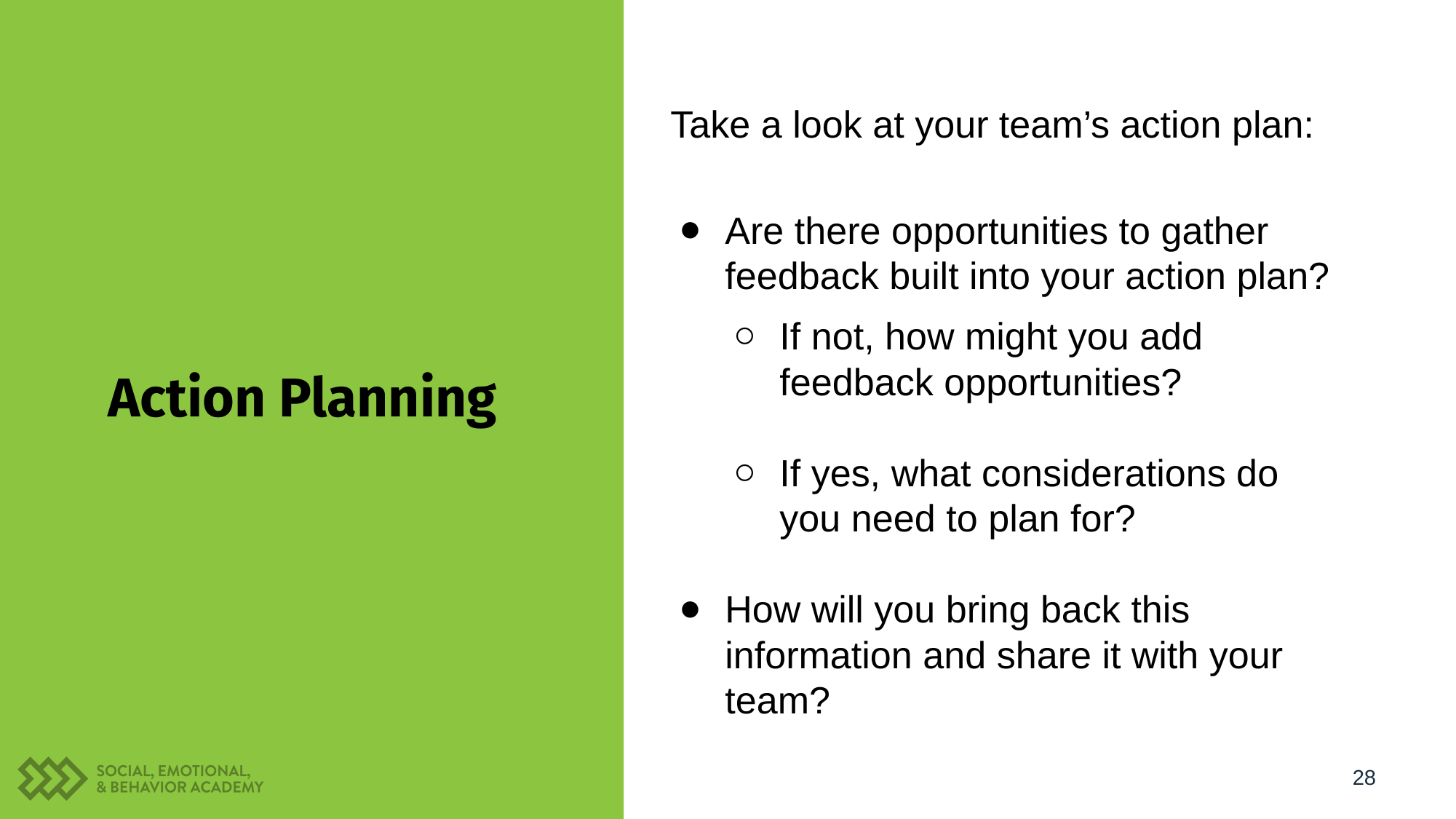

Take a look at your team’s action plan:
Are there opportunities to gather feedback built into your action plan?
If not, how might you add feedback opportunities?
If yes, what considerations do you need to plan for?
How will you bring back this information and share it with your team?

# Action Planning
28